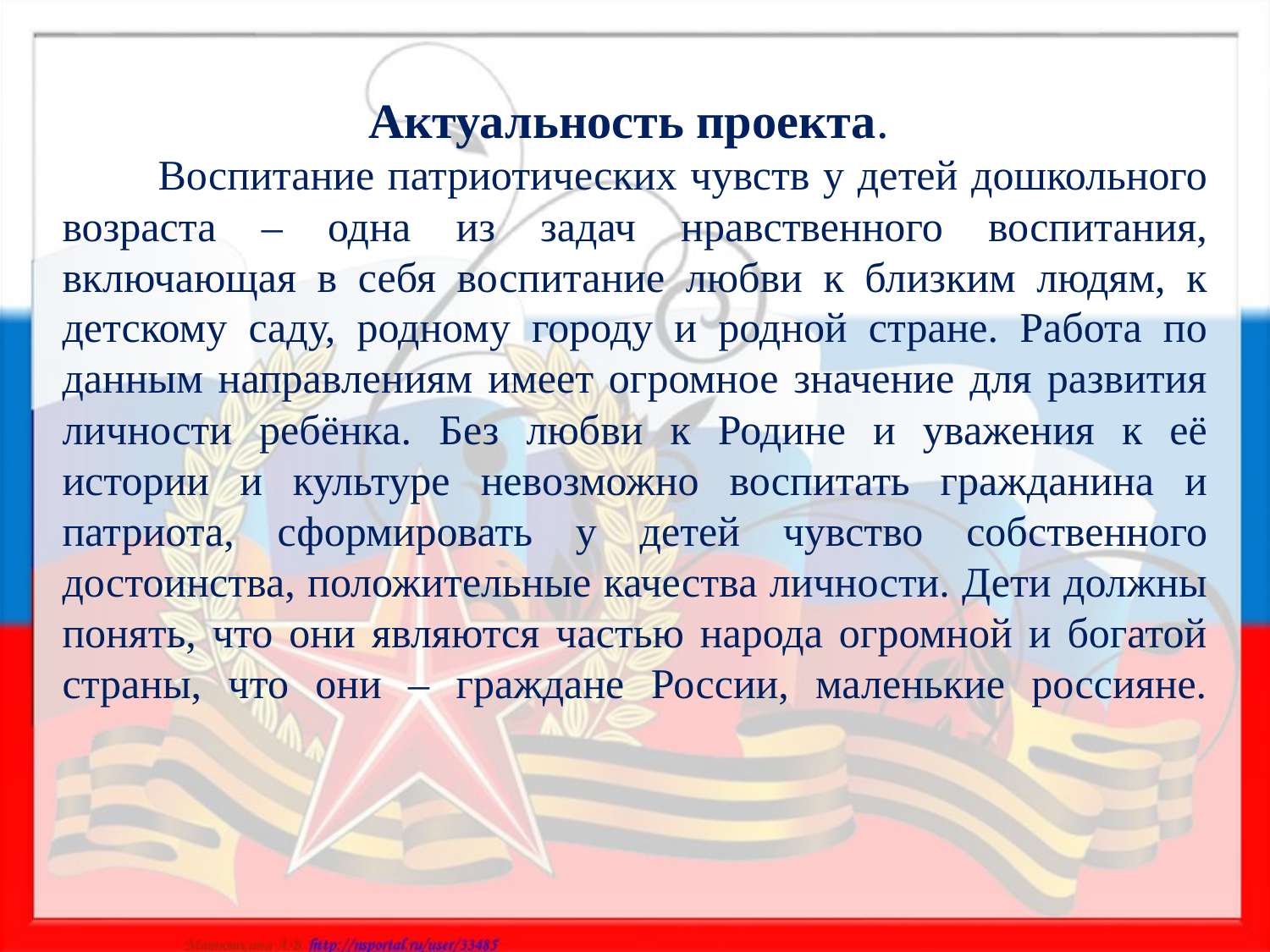

Актуальность проекта.
        Воспитание патриотических чувств у детей дошкольного возраста – одна из задач нравственного воспитания, включающая в себя воспитание любви к близким людям, к детскому саду, родному городу и родной стране. Работа по данным направлениям имеет огромное значение для развития личности ребёнка. Без любви к Родине и уважения к её истории и культуре невозможно воспитать гражданина и патриота, сформировать у детей чувство собственного достоинства, положительные качества личности. Дети должны понять, что они являются частью народа огромной и богатой страны, что они – граждане России, маленькие россияне.